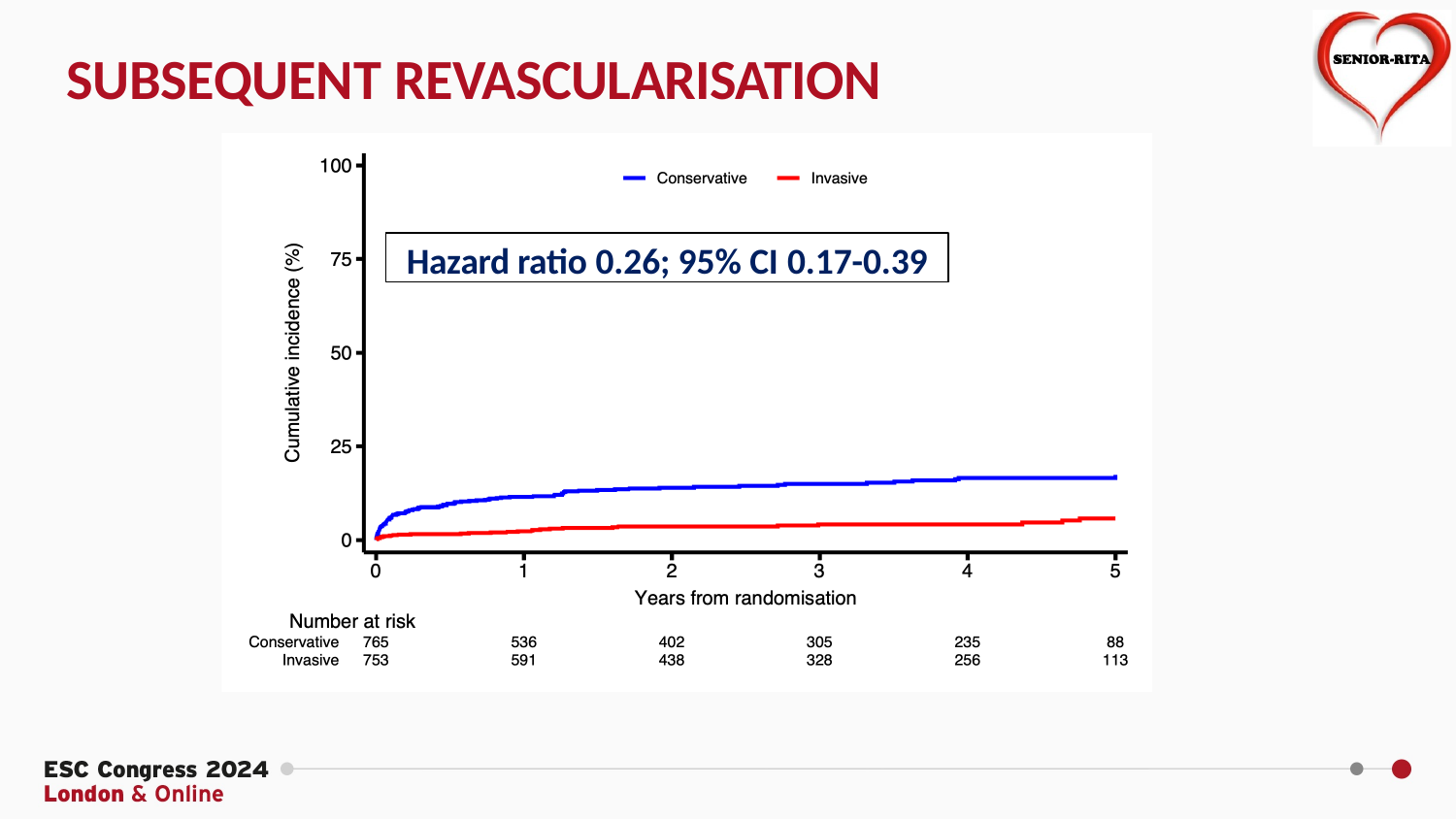

SUBSEQUENT REVASCULARISATION

Hazard ratio 0.26; 95% CI 0.17-0.39